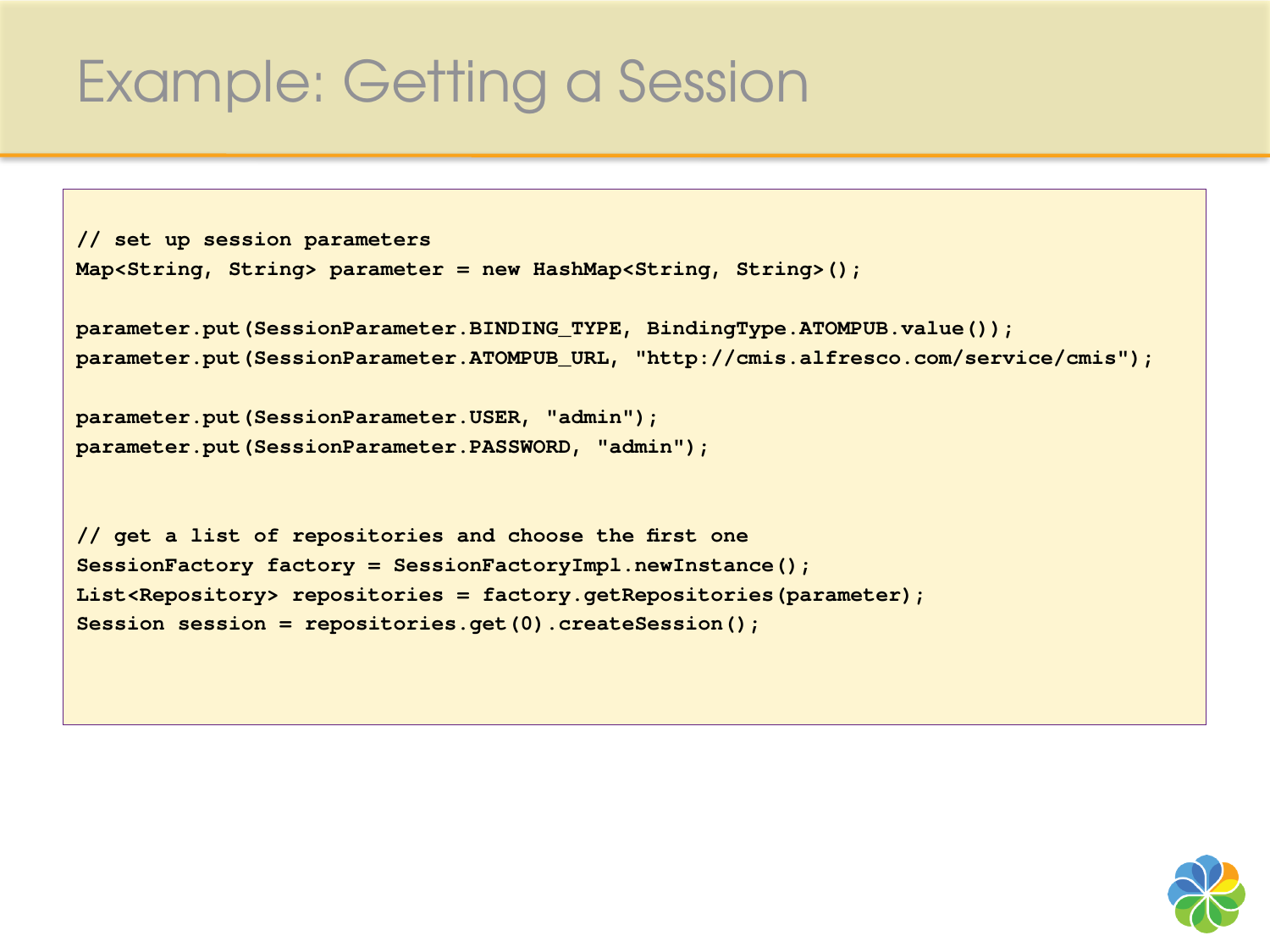

# Example: Getting a Session

// set up session parameters
Map<String, String> parameter = new HashMap<String, String>();

parameter.put(SessionParameter.BINDING_TYPE, BindingType.ATOMPUB.value());
parameter.put(SessionParameter.ATOMPUB_URL, "http://cmis.alfresco.com/service/cmis");

parameter.put(SessionParameter.USER, "admin");
parameter.put(SessionParameter.PASSWORD, "admin");

// get a list of repositories and choose the first one
SessionFactory factory = SessionFactoryImpl.newInstance();
List<Repository> repositories = factory.getRepositories(parameter);
Session session = repositories.get(0).createSession();